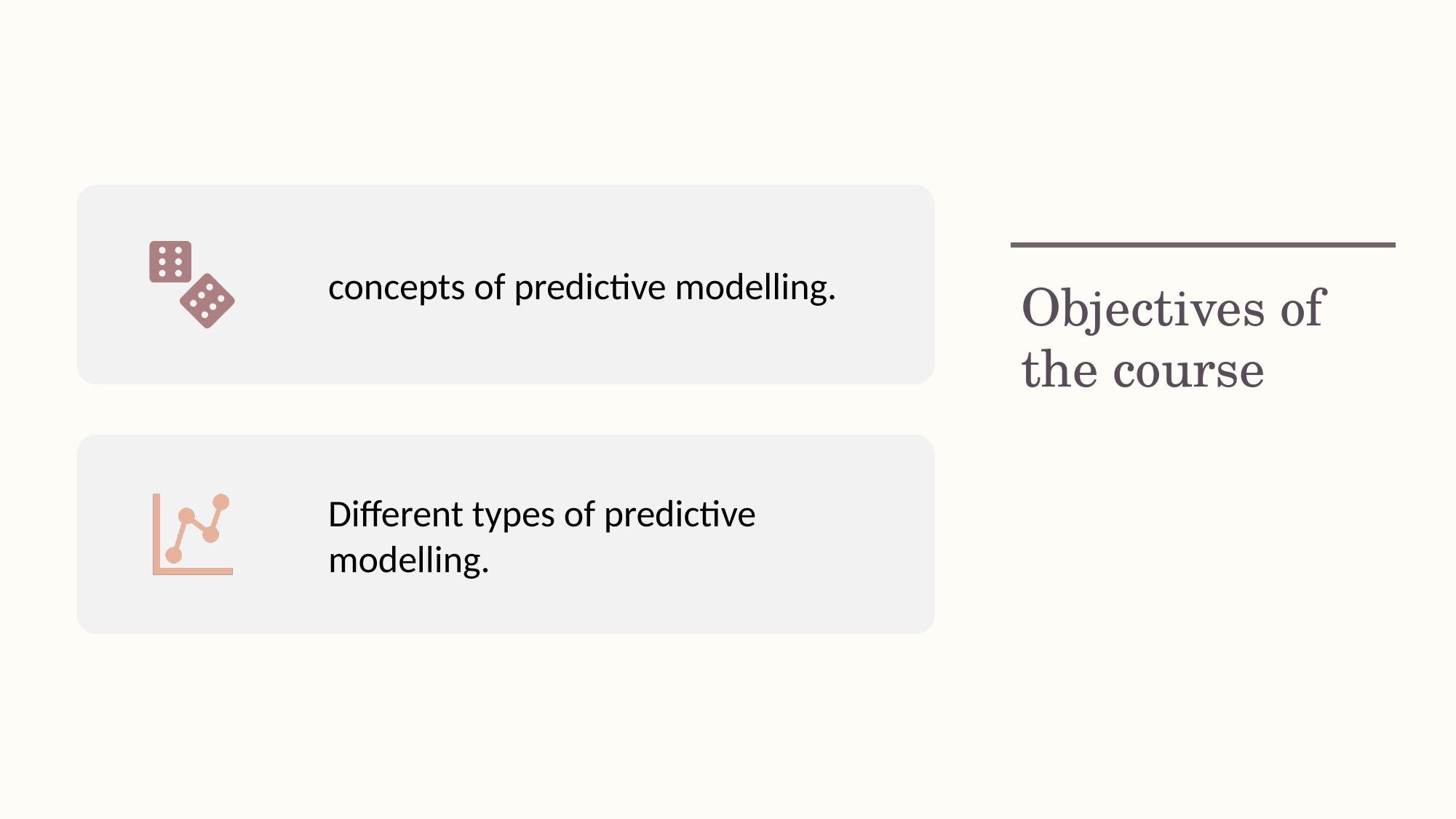

concepts of predictive modelling.
Different types of predictive modelling.
# Objectives of the course